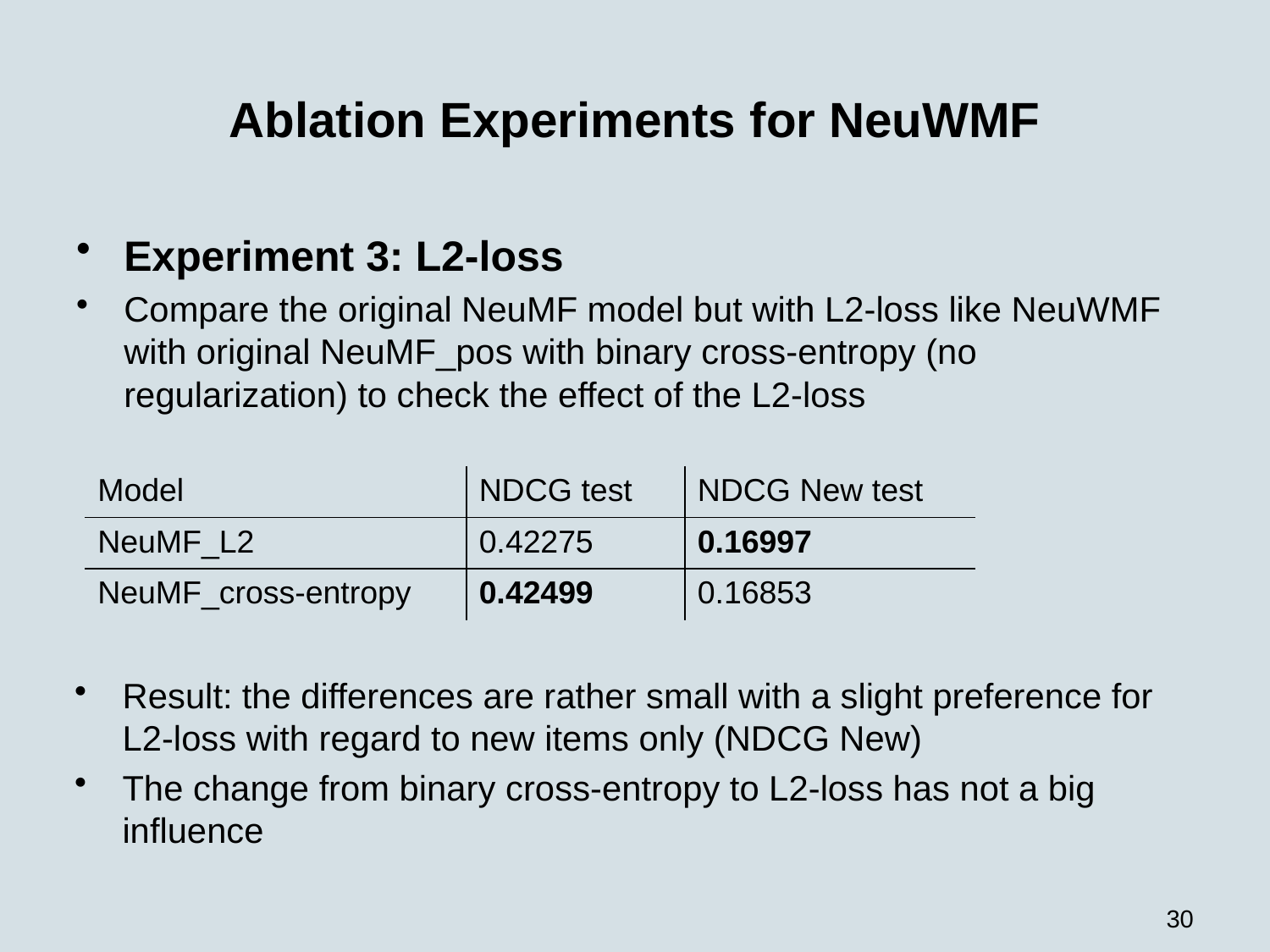

# Ablation Experiments for NeuWMF
Experiment 3: L2-loss
Compare the original NeuMF model but with L2-loss like NeuWMF with original NeuMF_pos with binary cross-entropy (no regularization) to check the effect of the L2-loss

| Model | NDCG test | NDCG New test |
| --- | --- | --- |
| NeuMF\_L2 | 0.42275 | 0.16997 |
| NeuMF\_cross-entropy | 0.42499 | 0.16853 |
Result: the differences are rather small with a slight preference for L2-loss with regard to new items only (NDCG New)
The change from binary cross-entropy to L2-loss has not a big influence

30